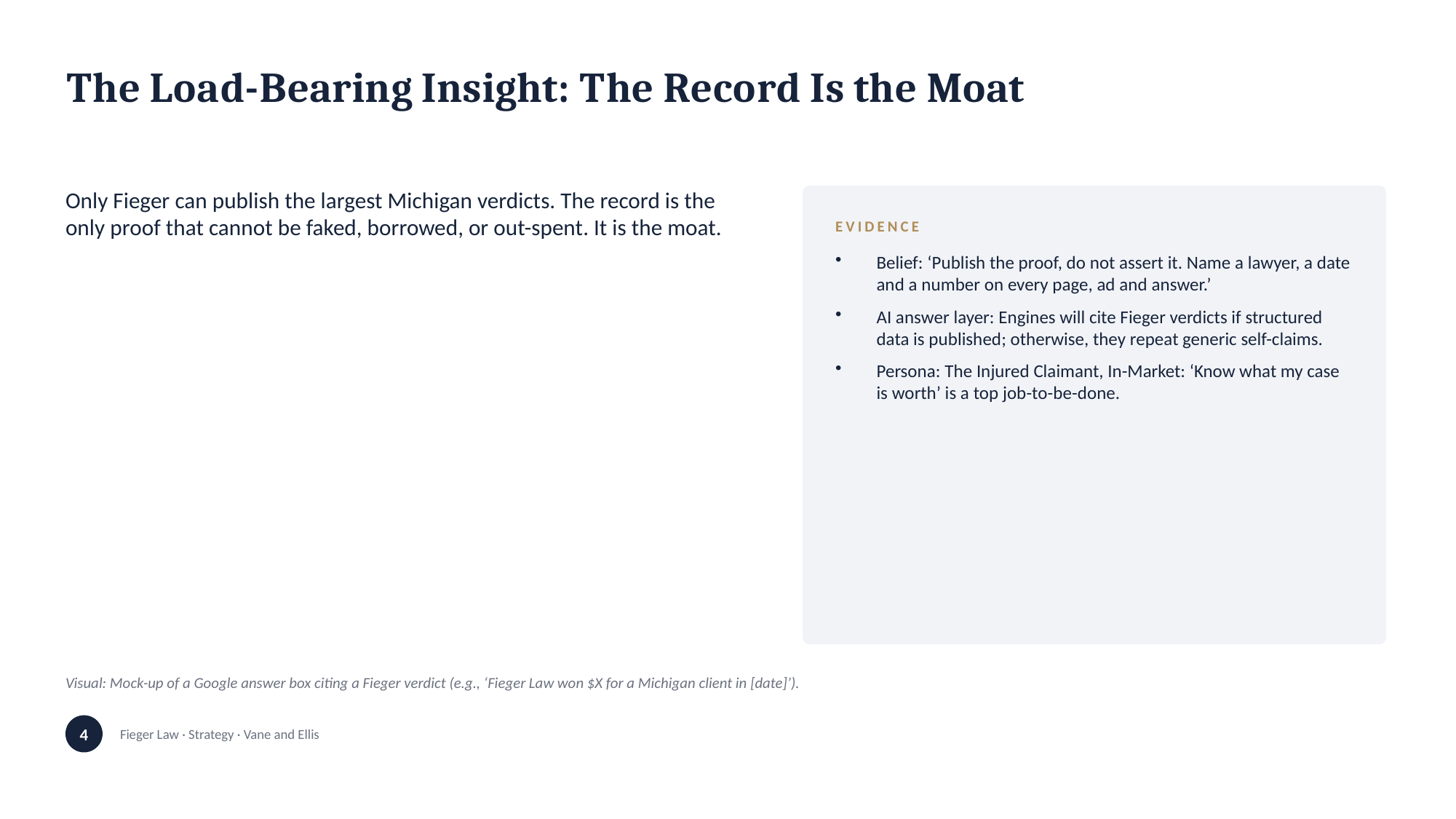

The Load-Bearing Insight: The Record Is the Moat
Only Fieger can publish the largest Michigan verdicts. The record is the only proof that cannot be faked, borrowed, or out-spent. It is the moat.

EVIDENCE
Belief: ‘Publish the proof, do not assert it. Name a lawyer, a date and a number on every page, ad and answer.’
AI answer layer: Engines will cite Fieger verdicts if structured data is published; otherwise, they repeat generic self-claims.
Persona: The Injured Claimant, In-Market: ‘Know what my case is worth’ is a top job-to-be-done.
Visual: Mock-up of a Google answer box citing a Fieger verdict (e.g., ‘Fieger Law won $X for a Michigan client in [date]’).

4
Fieger Law · Strategy · Vane and Ellis